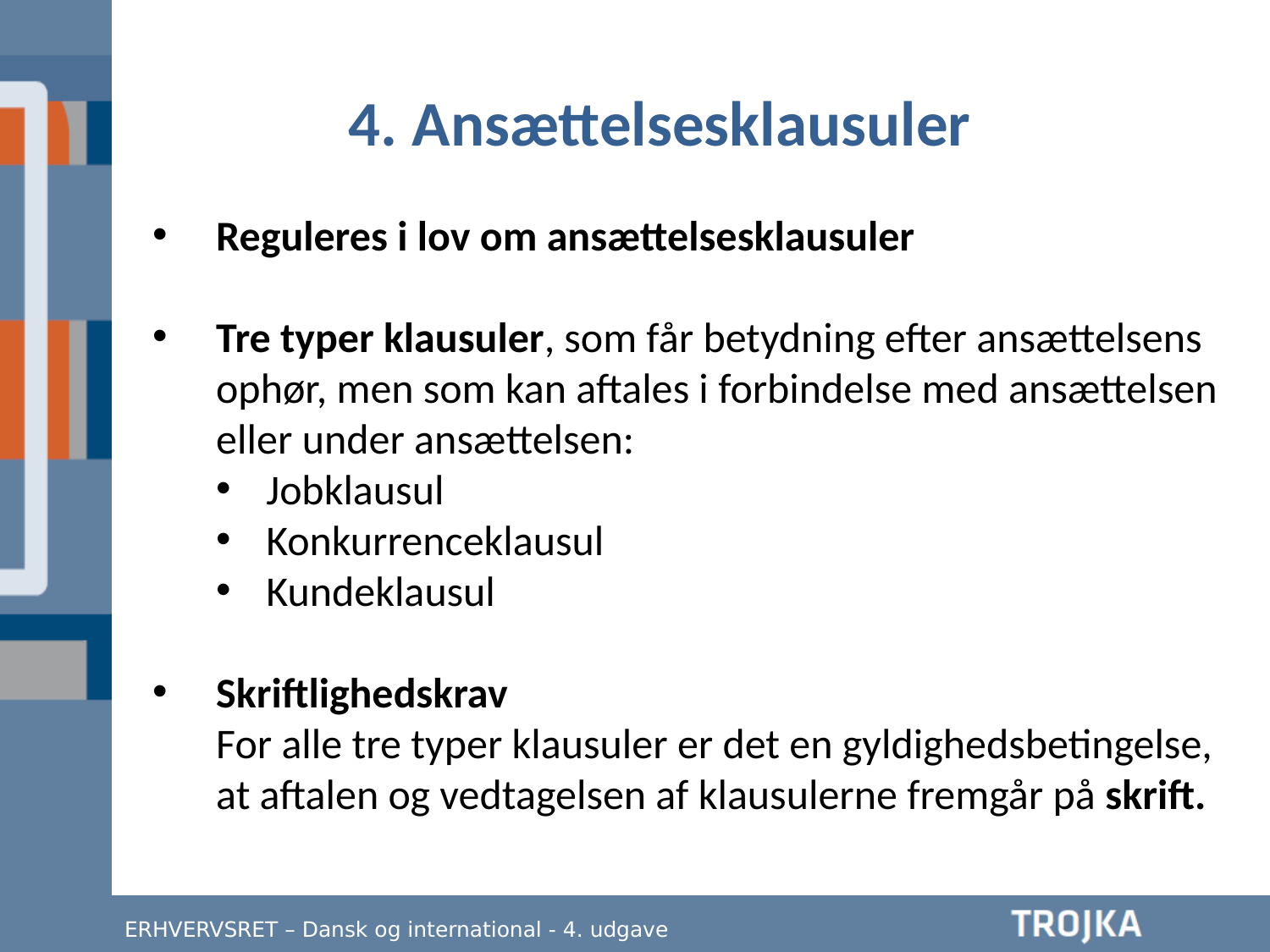

4. Ansættelsesklausuler
Reguleres i lov om ansættelsesklausuler
Tre typer klausuler, som får betydning efter ansættelsens ophør, men som kan aftales i forbindelse med ansættelsen eller under ansættelsen:
Jobklausul
Konkurrenceklausul
Kundeklausul

Skriftlighedskrav
For alle tre typer klausuler er det en gyldighedsbetingelse, at aftalen og vedtagelsen af klausulerne fremgår på skrift.